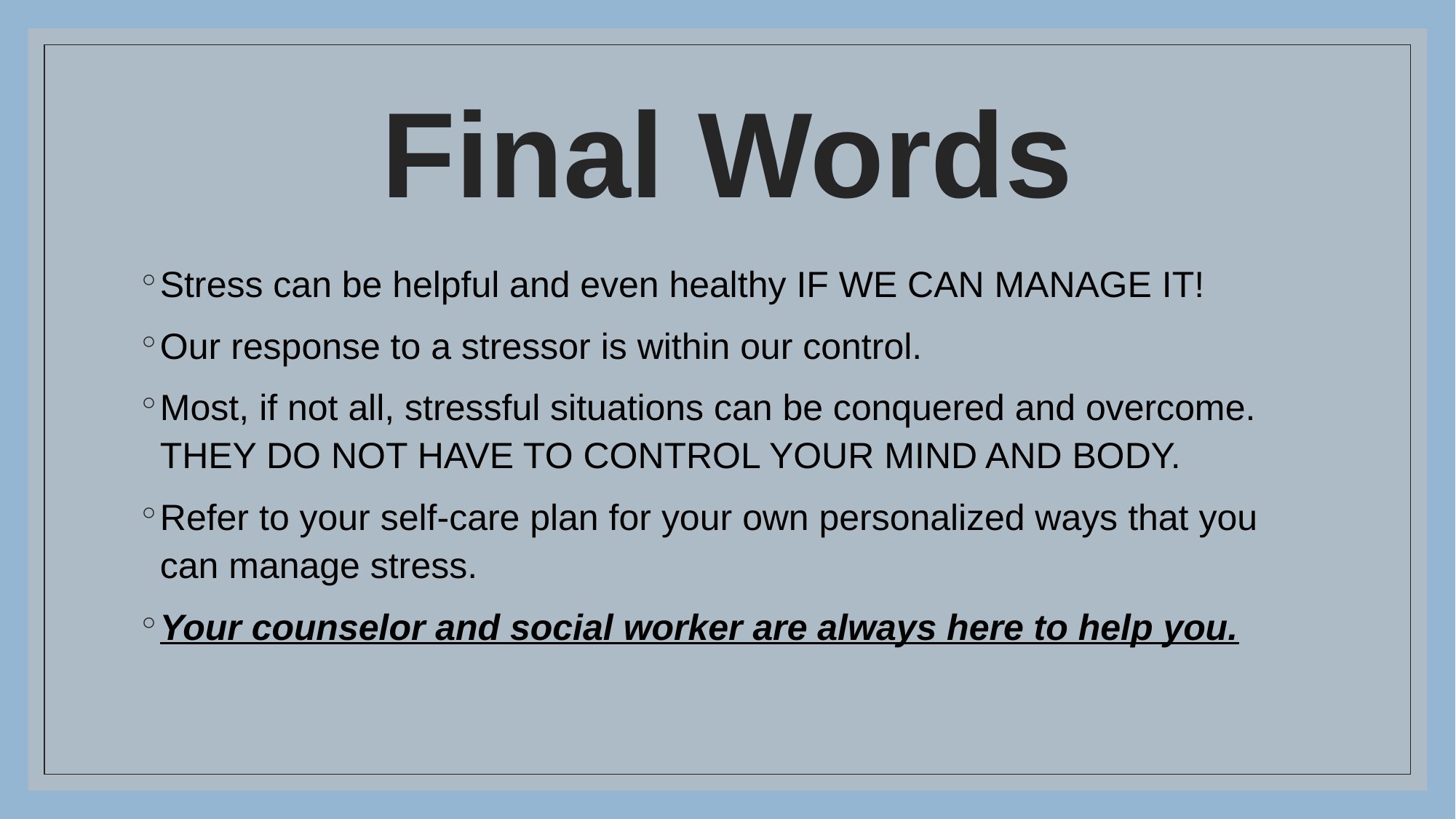

# Final Words
Stress can be helpful and even healthy IF WE CAN MANAGE IT!
Our response to a stressor is within our control.
Most, if not all, stressful situations can be conquered and overcome. THEY DO NOT HAVE TO CONTROL YOUR MIND AND BODY.
Refer to your self-care plan for your own personalized ways that you can manage stress.
Your counselor and social worker are always here to help you.